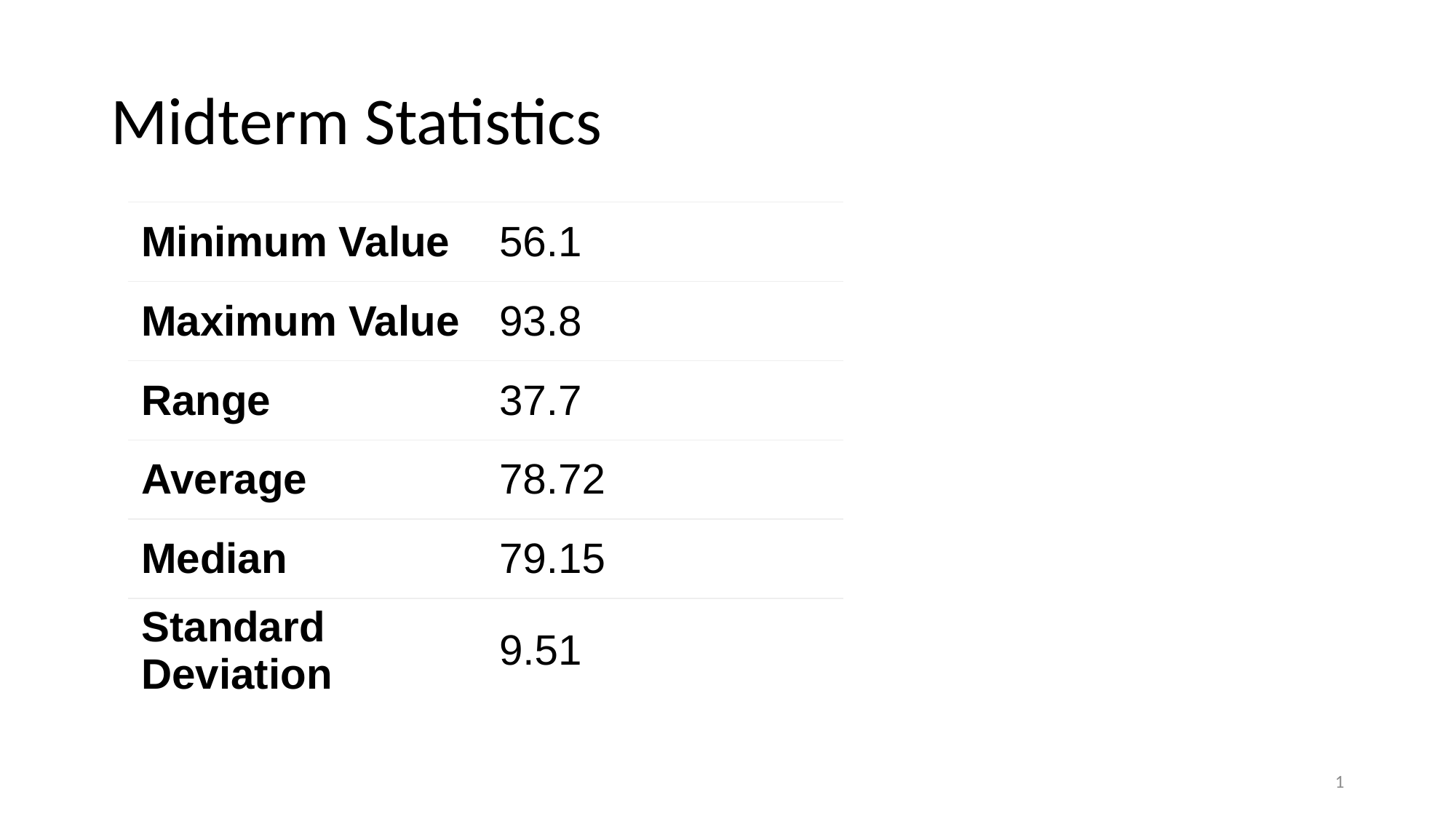

# Midterm Statistics
| Minimum Value | 56.1 |
| --- | --- |
| Maximum Value | 93.8 |
| Range | 37.7 |
| Average | 78.72 |
| Median | 79.15 |
| Standard Deviation | 9.51 |
1